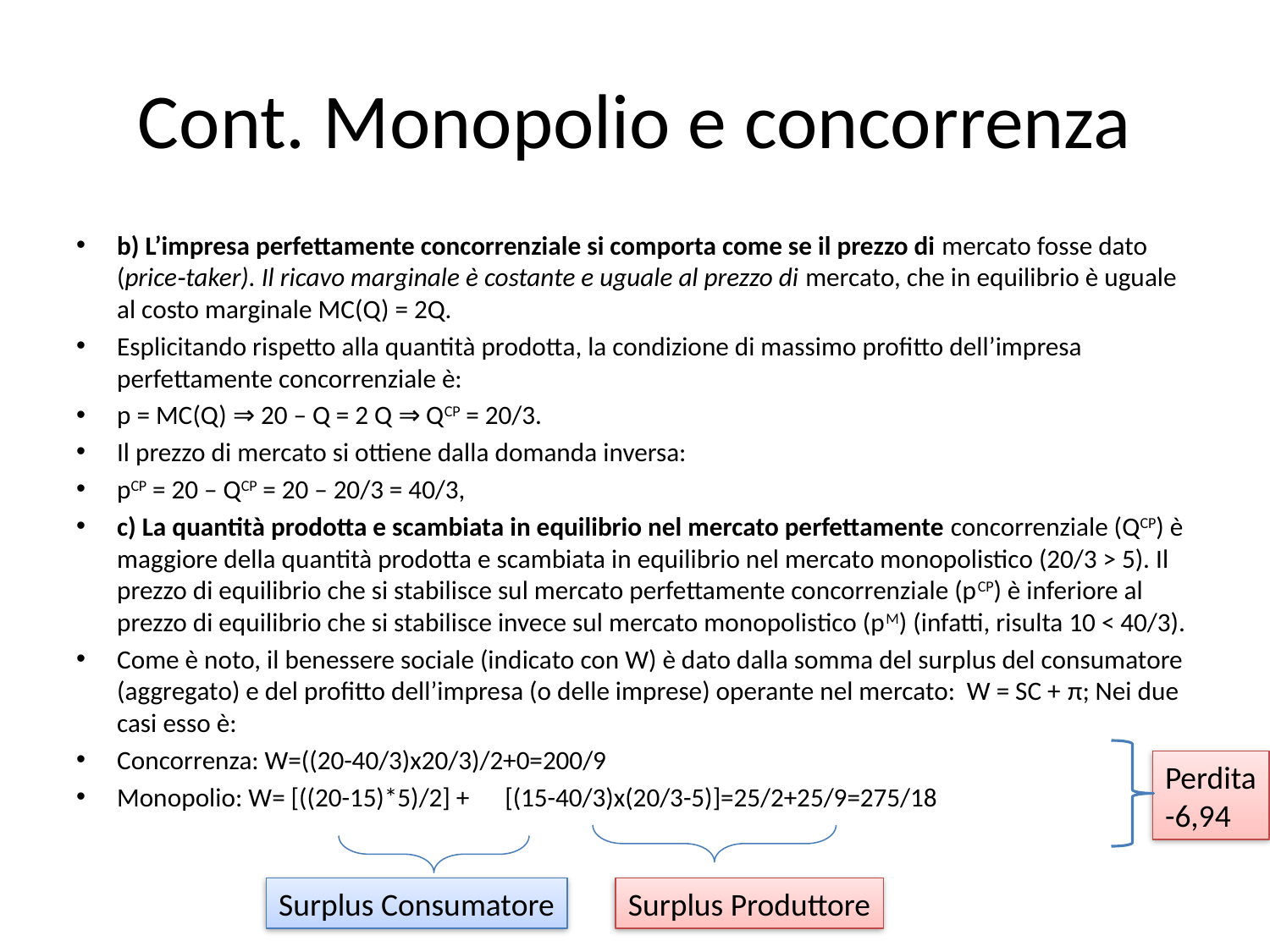

# Cont. Monopolio e concorrenza
b) L’impresa perfettamente concorrenziale si comporta come se il prezzo di mercato fosse dato (price‐taker). Il ricavo marginale è costante e uguale al prezzo di mercato, che in equilibrio è uguale al costo marginale MC(Q) = 2Q.
Esplicitando rispetto alla quantità prodotta, la condizione di massimo profitto dell’impresa perfettamente concorrenziale è:
p = MC(Q) ⇒ 20 – Q = 2 Q ⇒ QCP = 20/3.
Il prezzo di mercato si ottiene dalla domanda inversa:
pCP = 20 – QCP = 20 – 20/3 = 40/3,
c) La quantità prodotta e scambiata in equilibrio nel mercato perfettamente concorrenziale (QCP) è maggiore della quantità prodotta e scambiata in equilibrio nel mercato monopolistico (20/3 > 5). Il prezzo di equilibrio che si stabilisce sul mercato perfettamente concorrenziale (pCP) è inferiore al prezzo di equilibrio che si stabilisce invece sul mercato monopolistico (pM) (infatti, risulta 10 < 40/3).
Come è noto, il benessere sociale (indicato con W) è dato dalla somma del surplus del consumatore (aggregato) e del profitto dell’impresa (o delle imprese) operante nel mercato:  W = SC + π; Nei due casi esso è:
Concorrenza: W=((20-40/3)x20/3)/2+0=200/9
Monopolio: W= [((20-15)*5)/2] +      [(15-40/3)x(20/3-5)]=25/2+25/9=275/18

Perdita
-6,94

Surplus Consumatore
Surplus Produttore